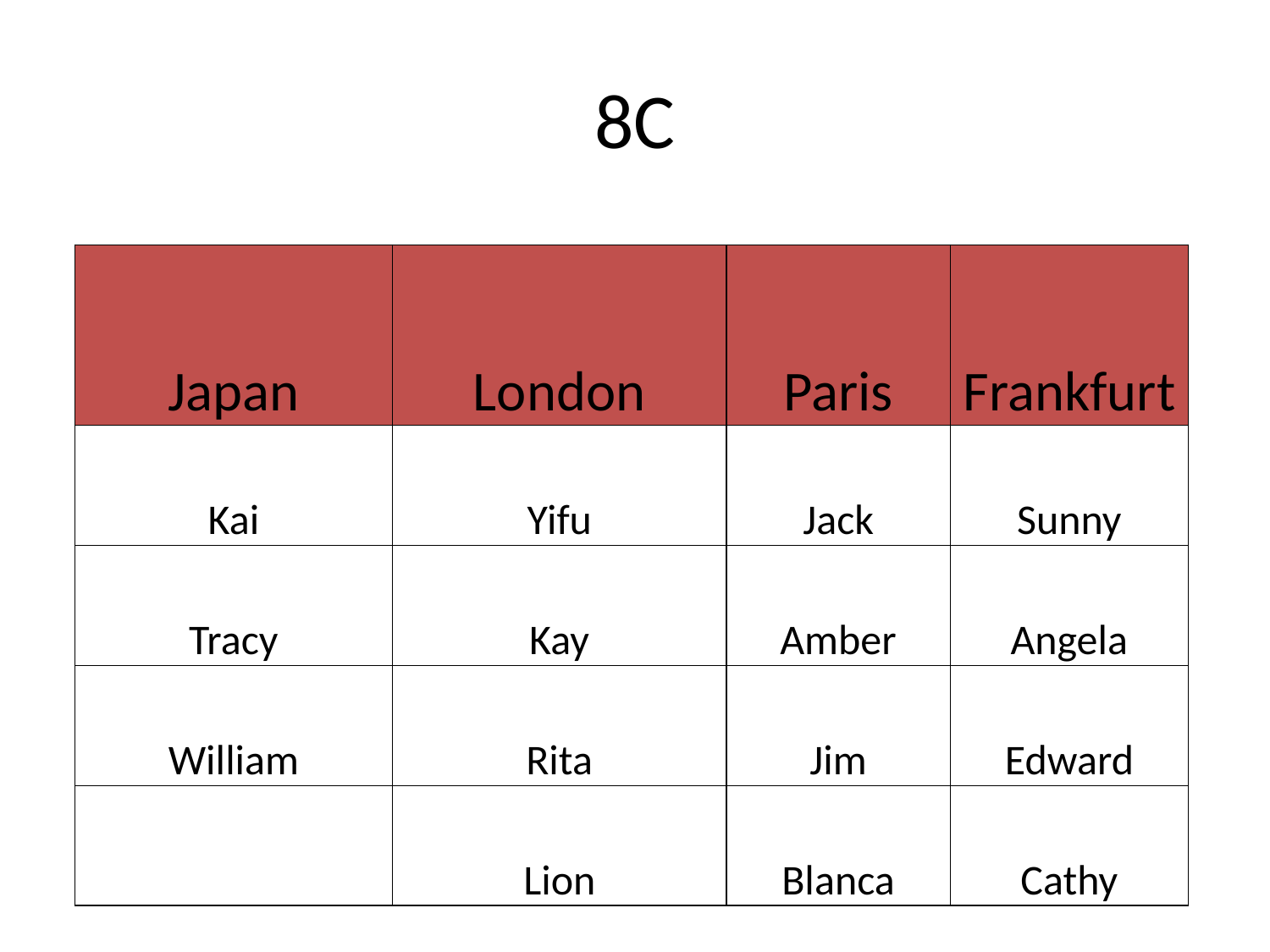

# 8C
| Japan | London | Paris | Frankfurt |
| --- | --- | --- | --- |
| Kai | Yifu | Jack | Sunny |
| Tracy | Kay | Amber | Angela |
| William | Rita | Jim | Edward |
|  | Lion | Blanca | Cathy |